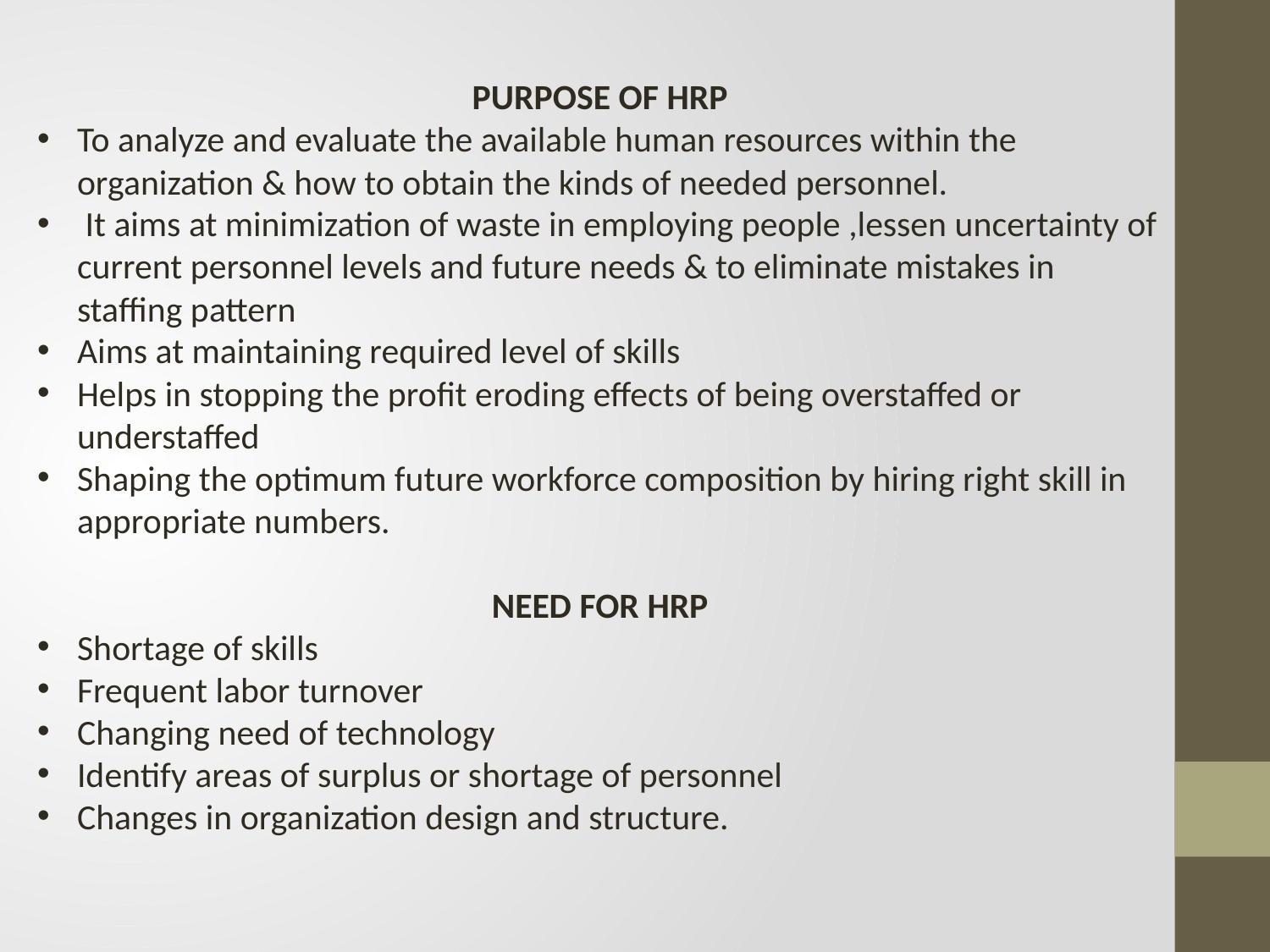

PURPOSE OF HRP
To analyze and evaluate the available human resources within the organization & how to obtain the kinds of needed personnel.
 It aims at minimization of waste in employing people ,lessen uncertainty of current personnel levels and future needs & to eliminate mistakes in staffing pattern
Aims at maintaining required level of skills
Helps in stopping the profit eroding effects of being overstaffed or understaffed
Shaping the optimum future workforce composition by hiring right skill in appropriate numbers.

NEED FOR HRP
Shortage of skills
Frequent labor turnover
Changing need of technology
Identify areas of surplus or shortage of personnel
Changes in organization design and structure.